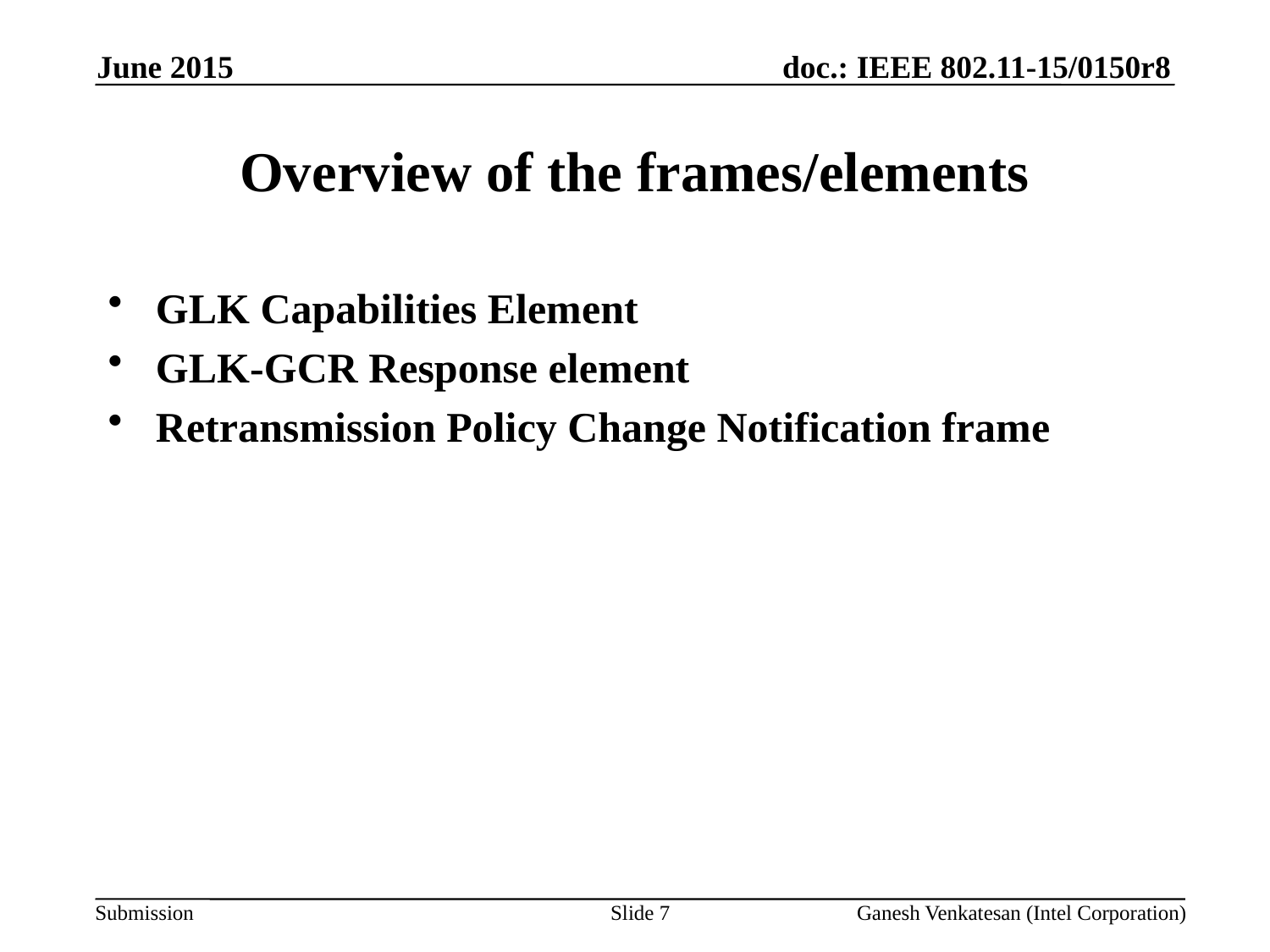

June 2015
# Overview of the frames/elements
GLK Capabilities Element
GLK-GCR Response element
Retransmission Policy Change Notification frame
Slide 7
Ganesh Venkatesan (Intel Corporation)